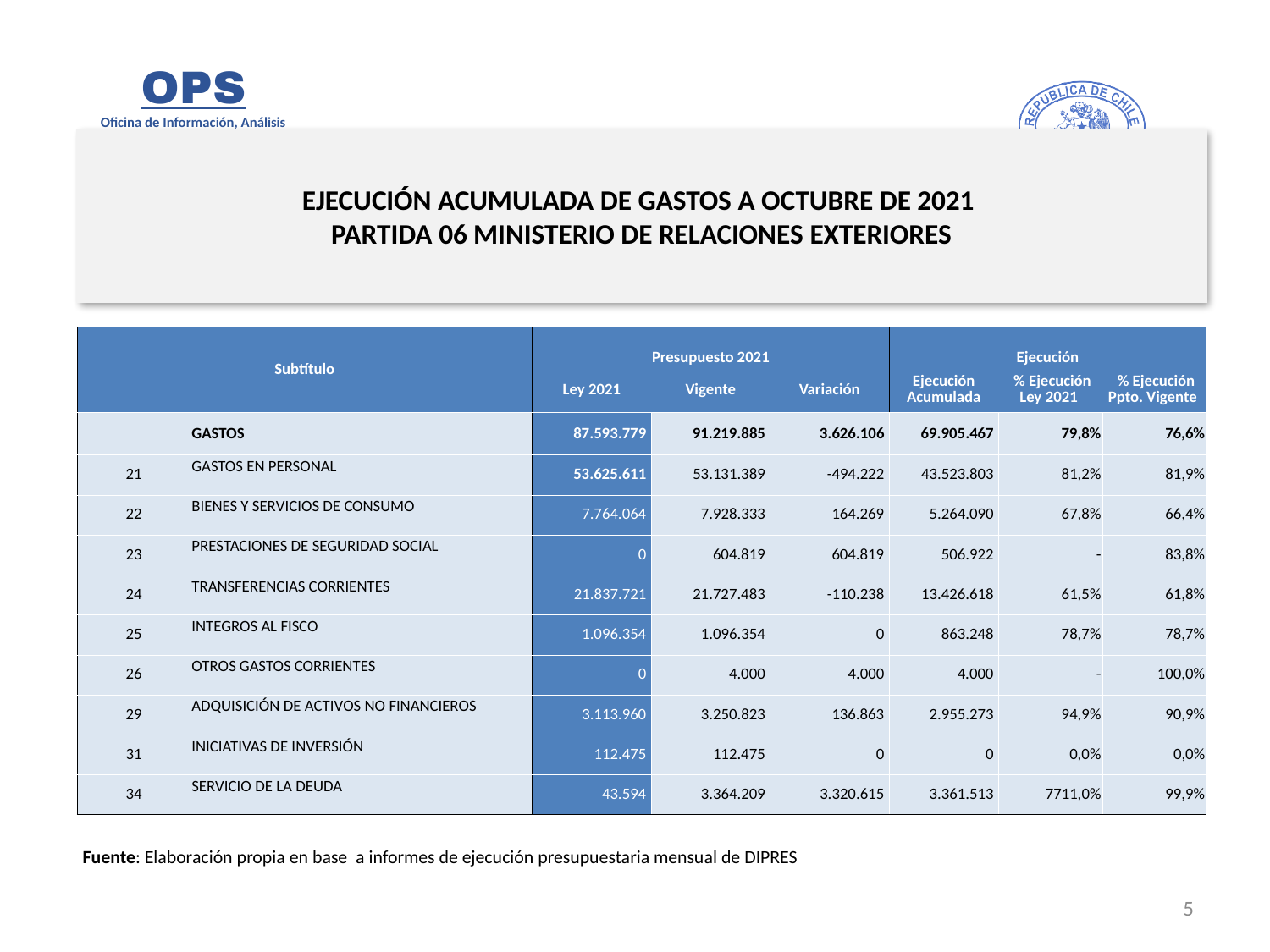

# EJECUCIÓN ACUMULADA DE GASTOS A OCTUBRE DE 2021 PARTIDA 06 MINISTERIO DE RELACIONES EXTERIORES
en miles de pesos de 2021
| Subtítulo |  | Presupuesto 2021 |  |  | Ejecución |  |  |
| --- | --- | --- | --- | --- | --- | --- | --- |
|  |  | Ley 2021 | Vigente | Variación | Ejecución Acumulada | % Ejecución Ley 2021 | % Ejecución Ppto. Vigente |
|  | GASTOS | 87.593.779 | 91.219.885 | 3.626.106 | 69.905.467 | 79,8% | 76,6% |
| 21 | GASTOS EN PERSONAL | 53.625.611 | 53.131.389 | -494.222 | 43.523.803 | 81,2% | 81,9% |
| 22 | BIENES Y SERVICIOS DE CONSUMO | 7.764.064 | 7.928.333 | 164.269 | 5.264.090 | 67,8% | 66,4% |
| 23 | PRESTACIONES DE SEGURIDAD SOCIAL | 0 | 604.819 | 604.819 | 506.922 | - | 83,8% |
| 24 | TRANSFERENCIAS CORRIENTES | 21.837.721 | 21.727.483 | -110.238 | 13.426.618 | 61,5% | 61,8% |
| 25 | INTEGROS AL FISCO | 1.096.354 | 1.096.354 | 0 | 863.248 | 78,7% | 78,7% |
| 26 | OTROS GASTOS CORRIENTES | 0 | 4.000 | 4.000 | 4.000 | - | 100,0% |
| 29 | ADQUISICIÓN DE ACTIVOS NO FINANCIEROS | 3.113.960 | 3.250.823 | 136.863 | 2.955.273 | 94,9% | 90,9% |
| 31 | INICIATIVAS DE INVERSIÓN | 112.475 | 112.475 | 0 | 0 | 0,0% | 0,0% |
| 34 | SERVICIO DE LA DEUDA | 43.594 | 3.364.209 | 3.320.615 | 3.361.513 | 7711,0% | 99,9% |
Fuente: Elaboración propia en base  a informes de ejecución presupuestaria mensual de DIPRES
5